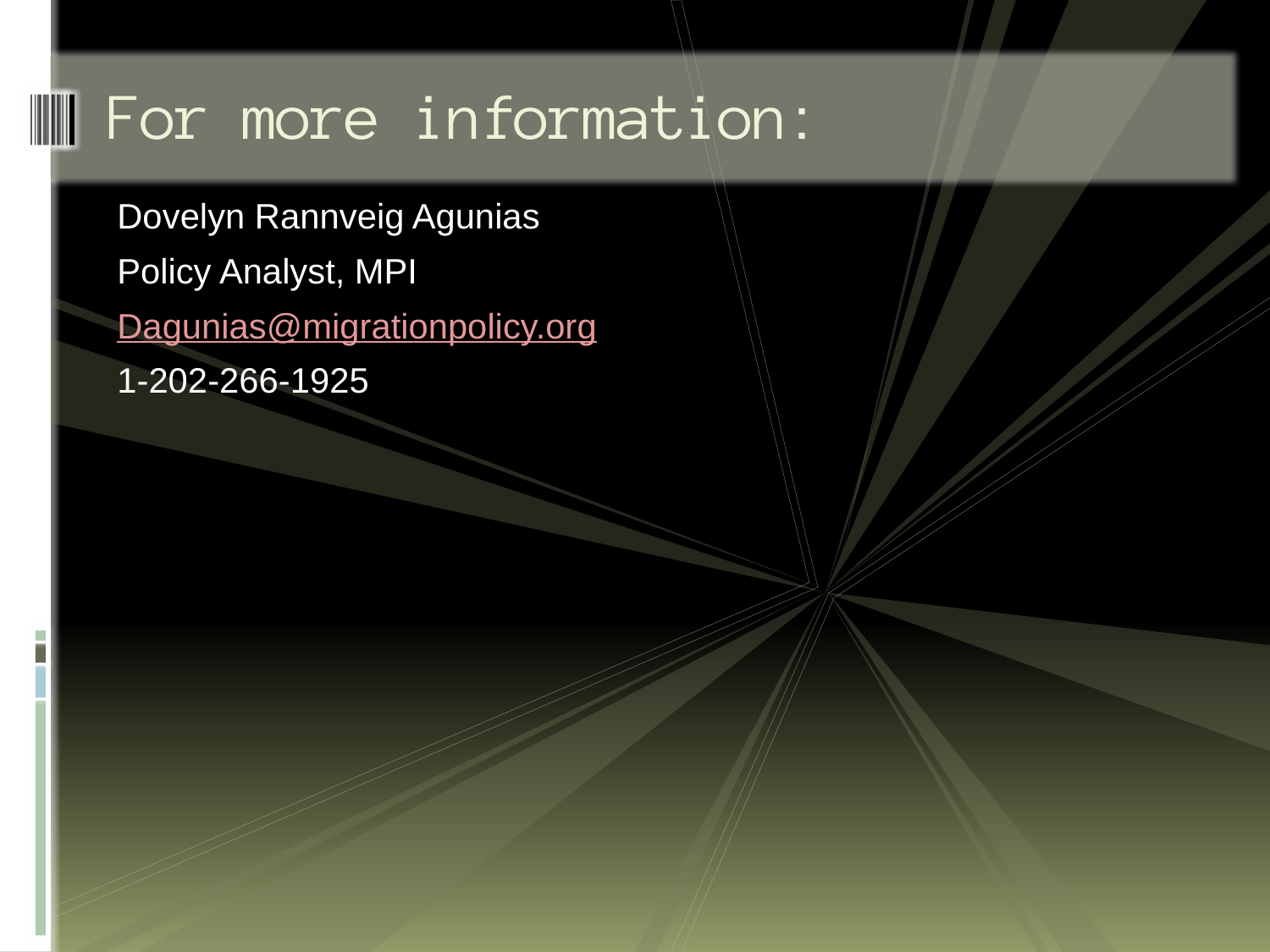

# For more information:
Dovelyn Rannveig Agunias
Policy Analyst, MPI
Dagunias@migrationpolicy.org
1-202-266-1925